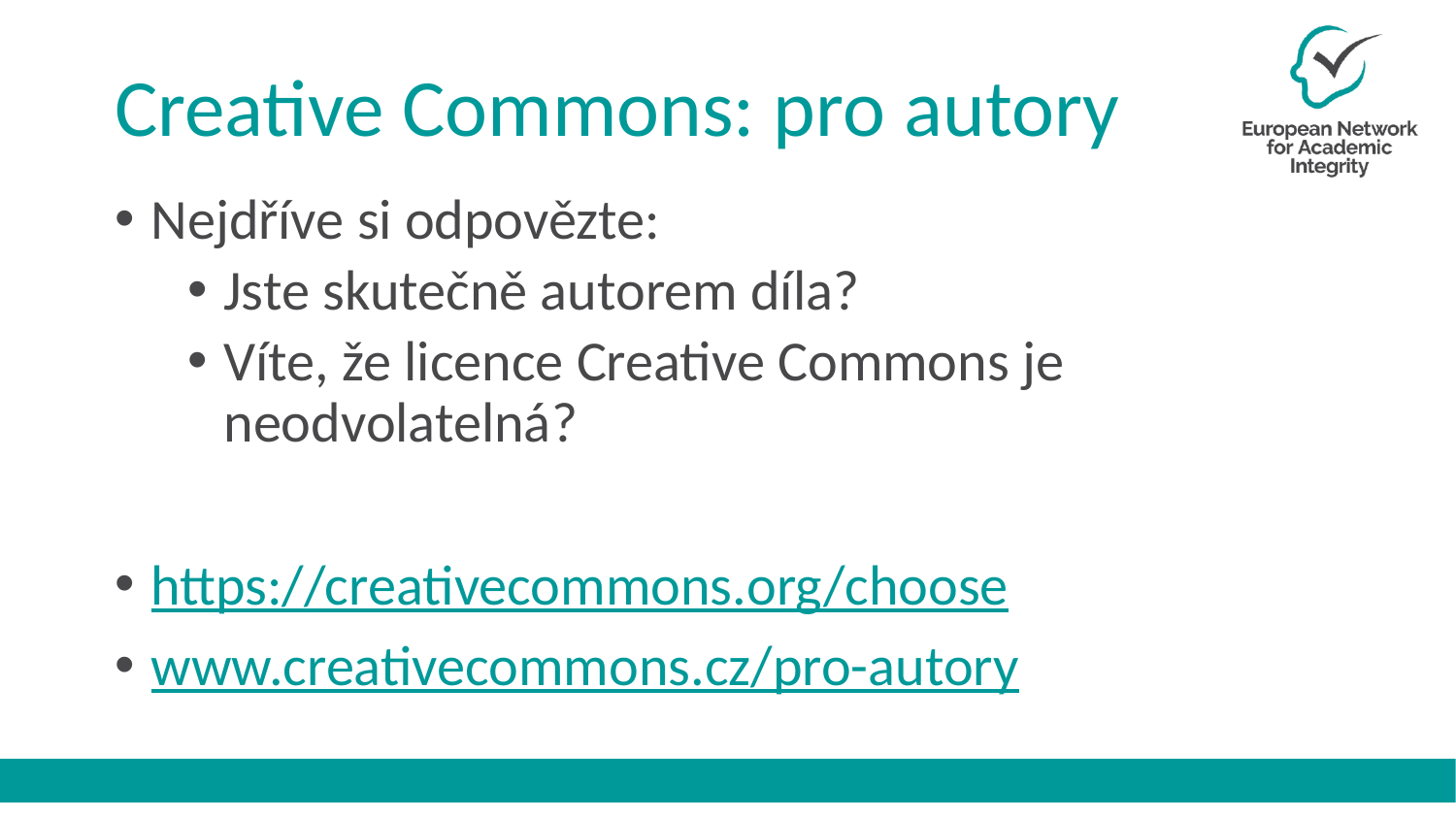

# Creative Commons: pro autory
Nejdříve si odpovězte:
Jste skutečně autorem díla?
Víte, že licence Creative Commons je neodvolatelná?

https://creativecommons.org/choose
www.creativecommons.cz/pro-autory